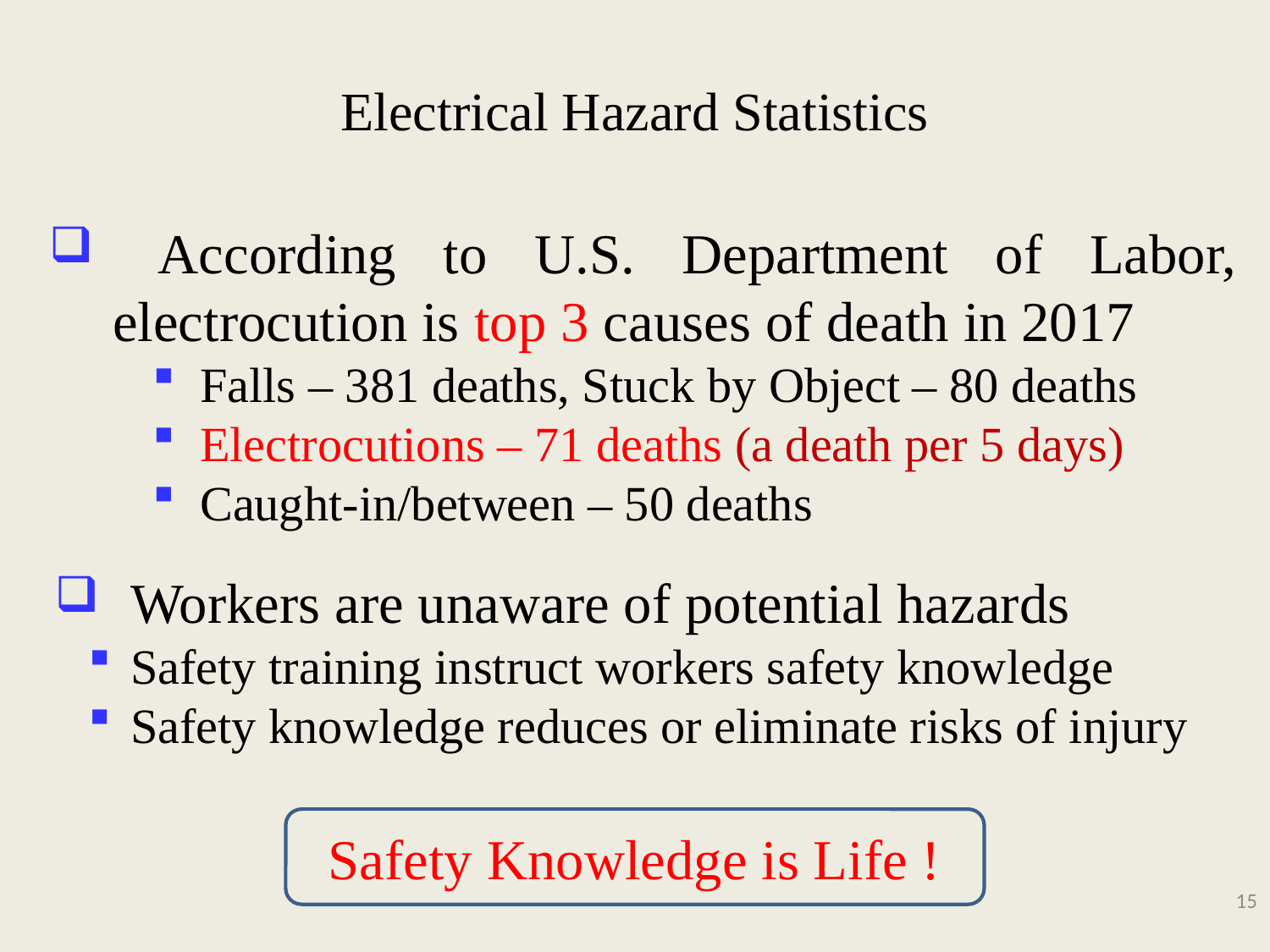

# Electrical Hazard Statistics
 According to U.S. Department of Labor, electrocution is top 3 causes of death in 2017
Falls – 381 deaths, Stuck by Object – 80 deaths
Electrocutions – 71 deaths (a death per 5 days)
Caught-in/between – 50 deaths
 Workers are unaware of potential hazards
 Safety training instruct workers safety knowledge
 Safety knowledge reduces or eliminate risks of injury
Safety Knowledge is Life !
15